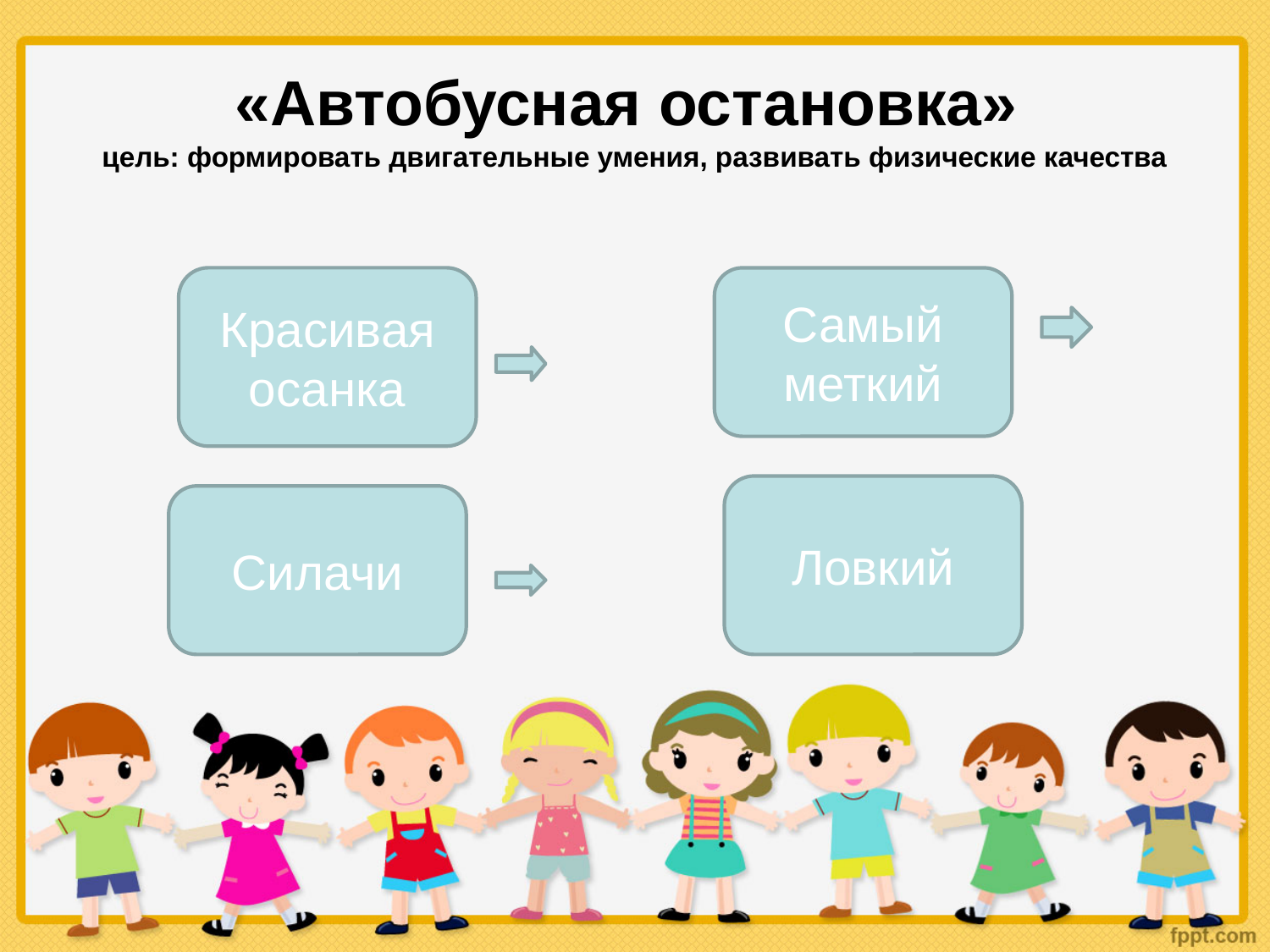

# «Автобусная остановка» цель: формировать двигательные умения, развивать физические качества

Красивая осанка
Самый меткий

Ловкий
Силачи